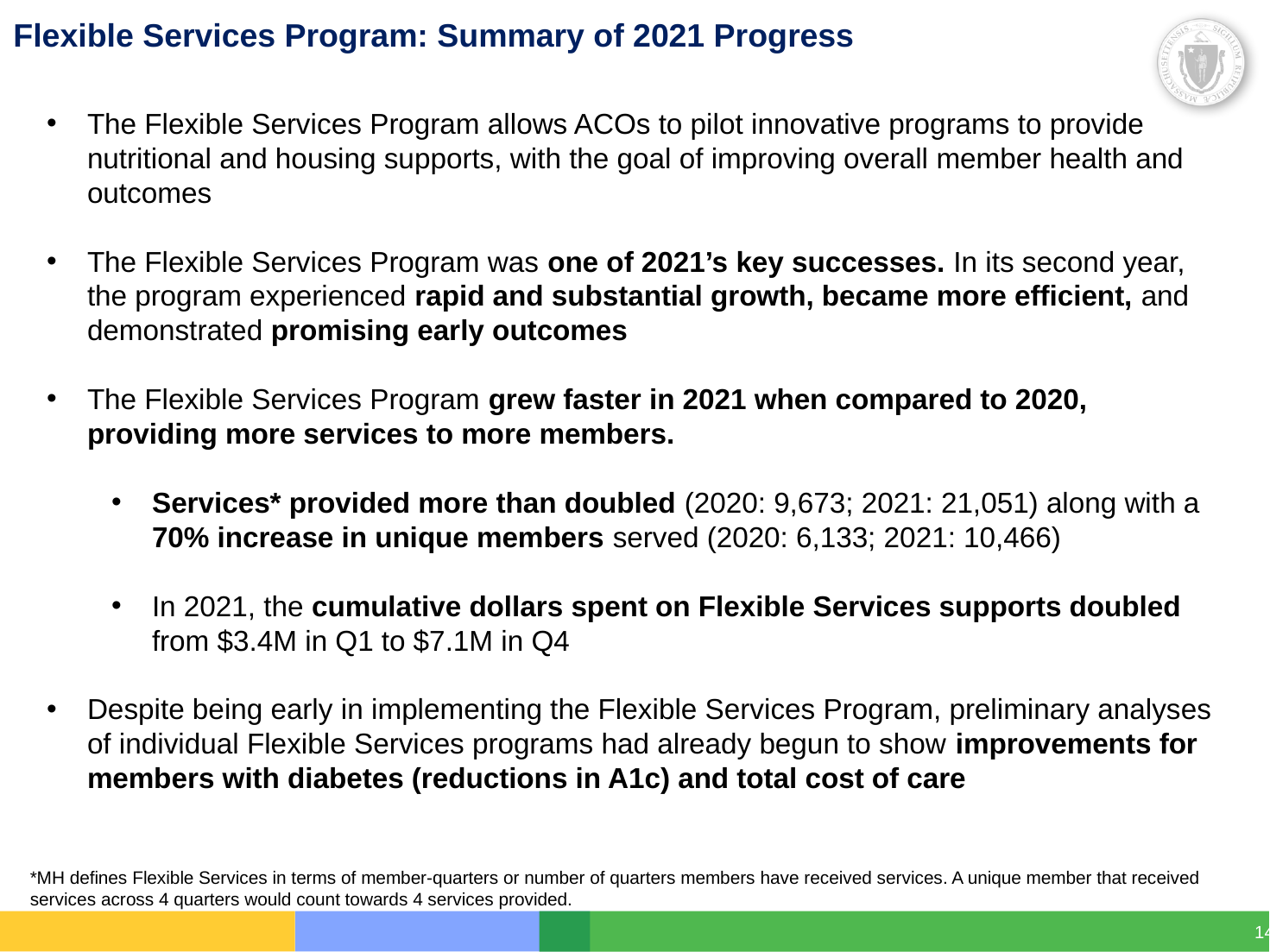

# Flexible Services Program: Summary of 2021 Progress
The Flexible Services Program allows ACOs to pilot innovative programs to provide nutritional and housing supports, with the goal of improving overall member health and outcomes

The Flexible Services Program was one of 2021’s key successes. In its second year, the program experienced rapid and substantial growth, became more efficient, and demonstrated promising early outcomes

The Flexible Services Program grew faster in 2021 when compared to 2020, providing more services to more members.

Services* provided more than doubled (2020: 9,673; 2021: 21,051) along with a 70% increase in unique members served (2020: 6,133; 2021: 10,466)

In 2021, the cumulative dollars spent on Flexible Services supports doubled from $3.4M in Q1 to $7.1M in Q4

Despite being early in implementing the Flexible Services Program, preliminary analyses of individual Flexible Services programs had already begun to show improvements for members with diabetes (reductions in A1c) and total cost of care
*MH defines Flexible Services in terms of member-quarters or number of quarters members have received services. A unique member that received services across 4 quarters would count towards 4 services provided.